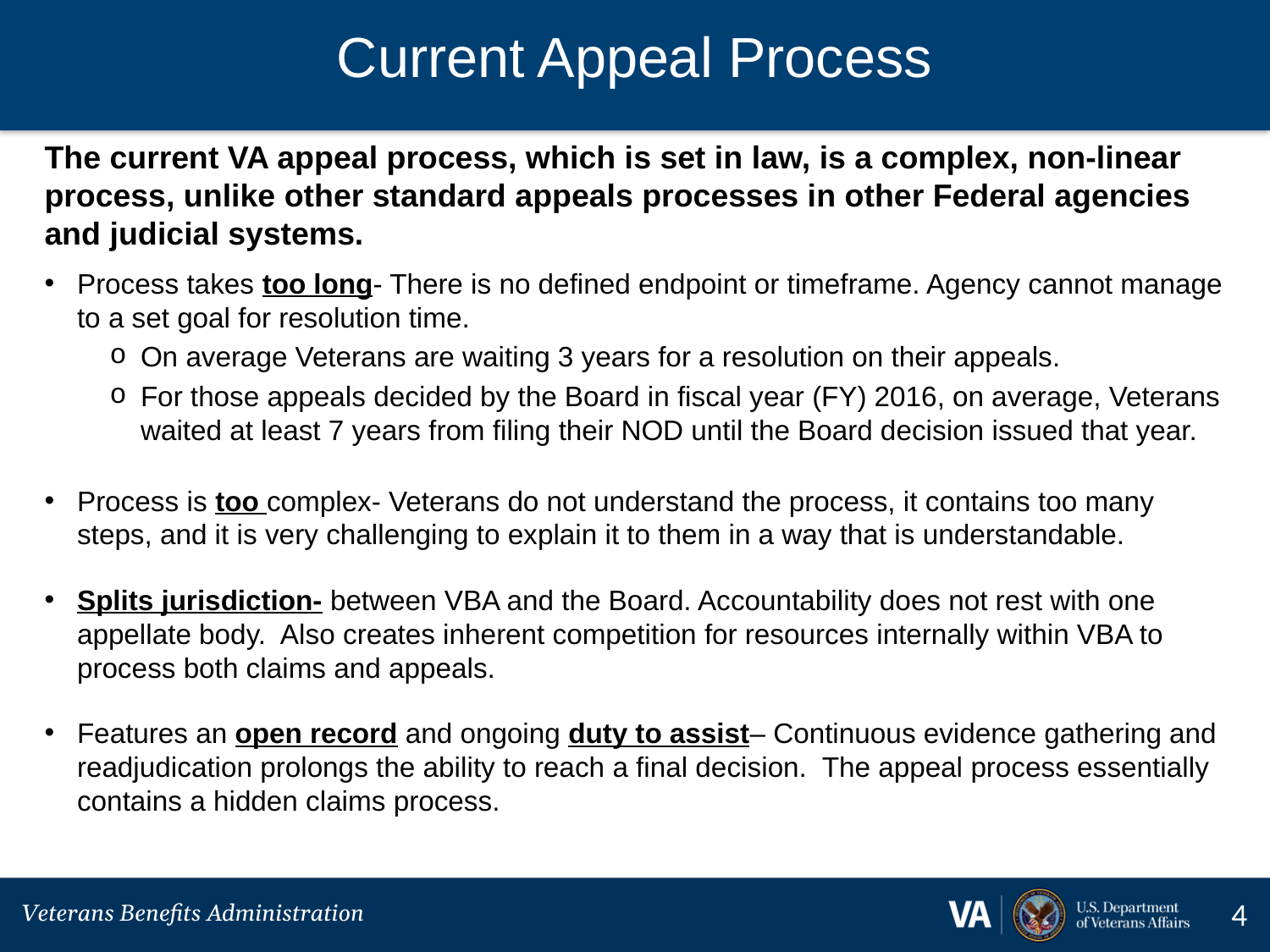

# Current Appeal Process
The current VA appeal process, which is set in law, is a complex, non-linear process, unlike other standard appeals processes in other Federal agencies and judicial systems.

Process takes too long- There is no defined endpoint or timeframe. Agency cannot manage to a set goal for resolution time.
On average Veterans are waiting 3 years for a resolution on their appeals.
For those appeals decided by the Board in fiscal year (FY) 2016, on average, Veterans waited at least 7 years from filing their NOD until the Board decision issued that year.

Process is too complex- Veterans do not understand the process, it contains too many steps, and it is very challenging to explain it to them in a way that is understandable.

Splits jurisdiction- between VBA and the Board. Accountability does not rest with one appellate body.  Also creates inherent competition for resources internally within VBA to process both claims and appeals.

Features an open record and ongoing duty to assist– Continuous evidence gathering and readjudication prolongs the ability to reach a final decision.  The appeal process essentially contains a hidden claims process.
4